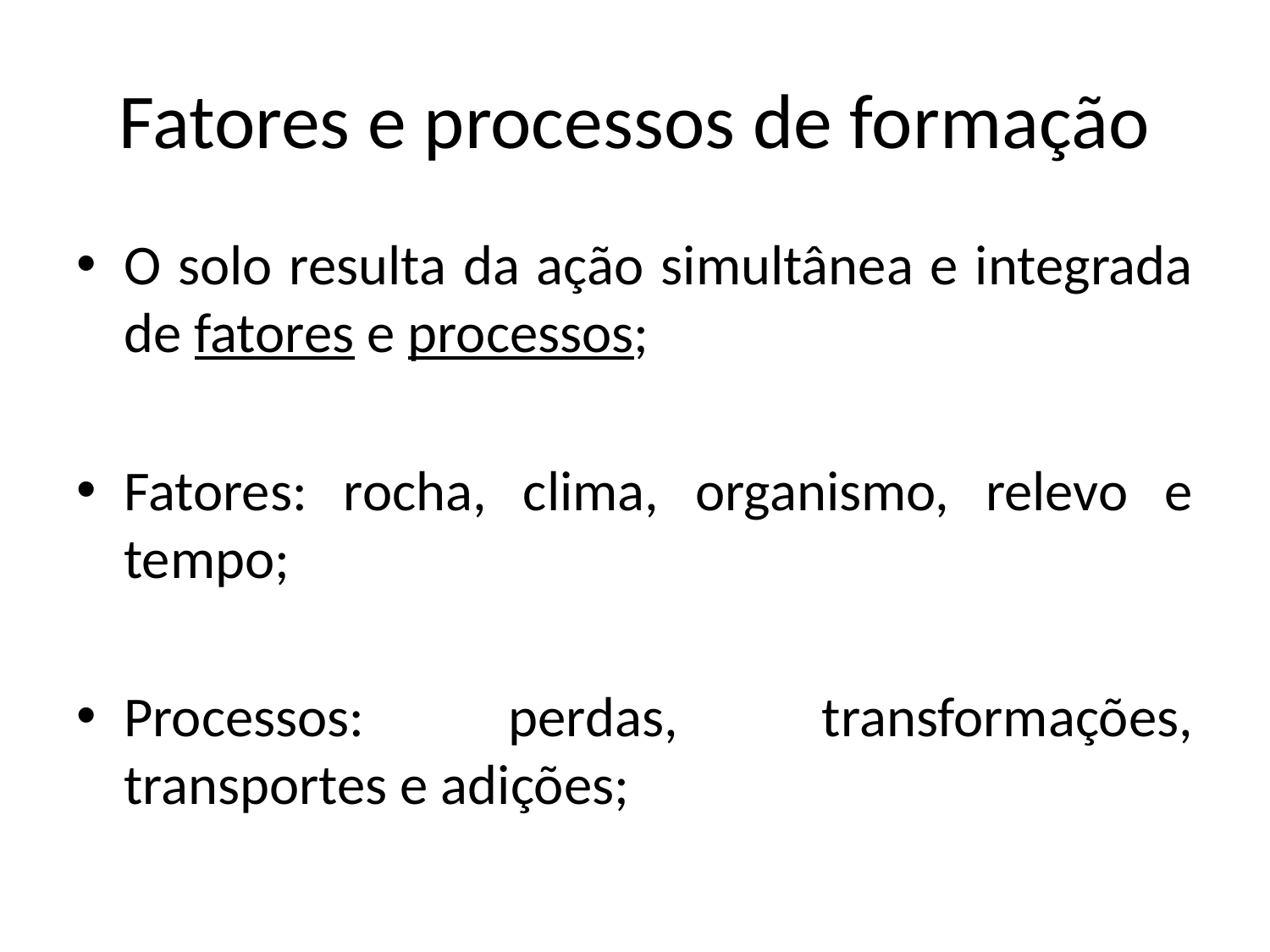

# Fatores e processos de formação
O solo resulta da ação simultânea e integrada de fatores e processos;

Fatores: rocha, clima, organismo, relevo e tempo;

Processos: perdas, transformações, transportes e adições;